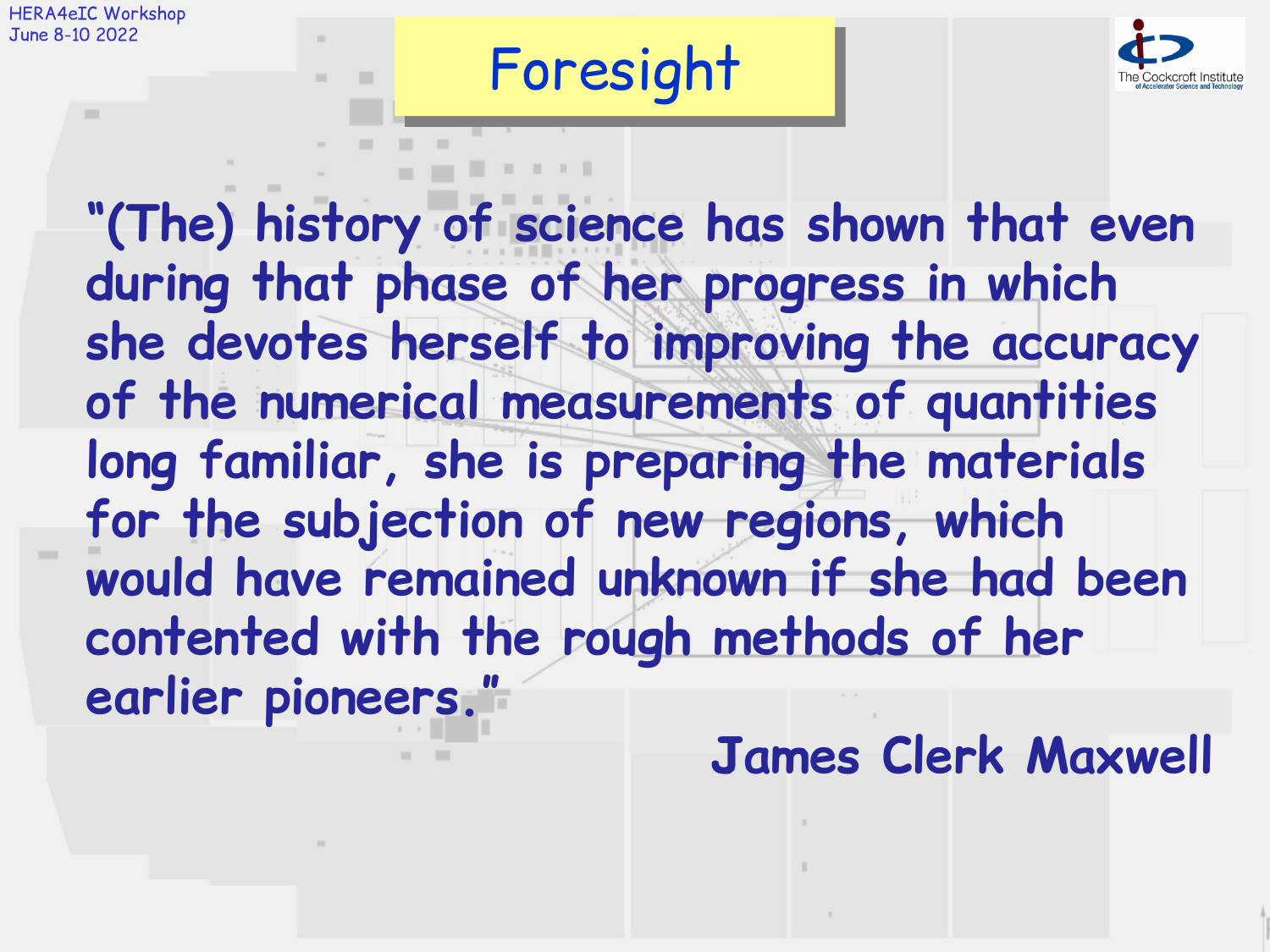

Foresight
“(The) history of science has shown that even during that phase of her progress in which she devotes herself to improving the accuracy of the numerical measurements of quantities long familiar, she is preparing the materials for the subjection of new regions, which would have remained unknown if she had been contented with the rough methods of her earlier pioneers.”
James Clerk Maxwell